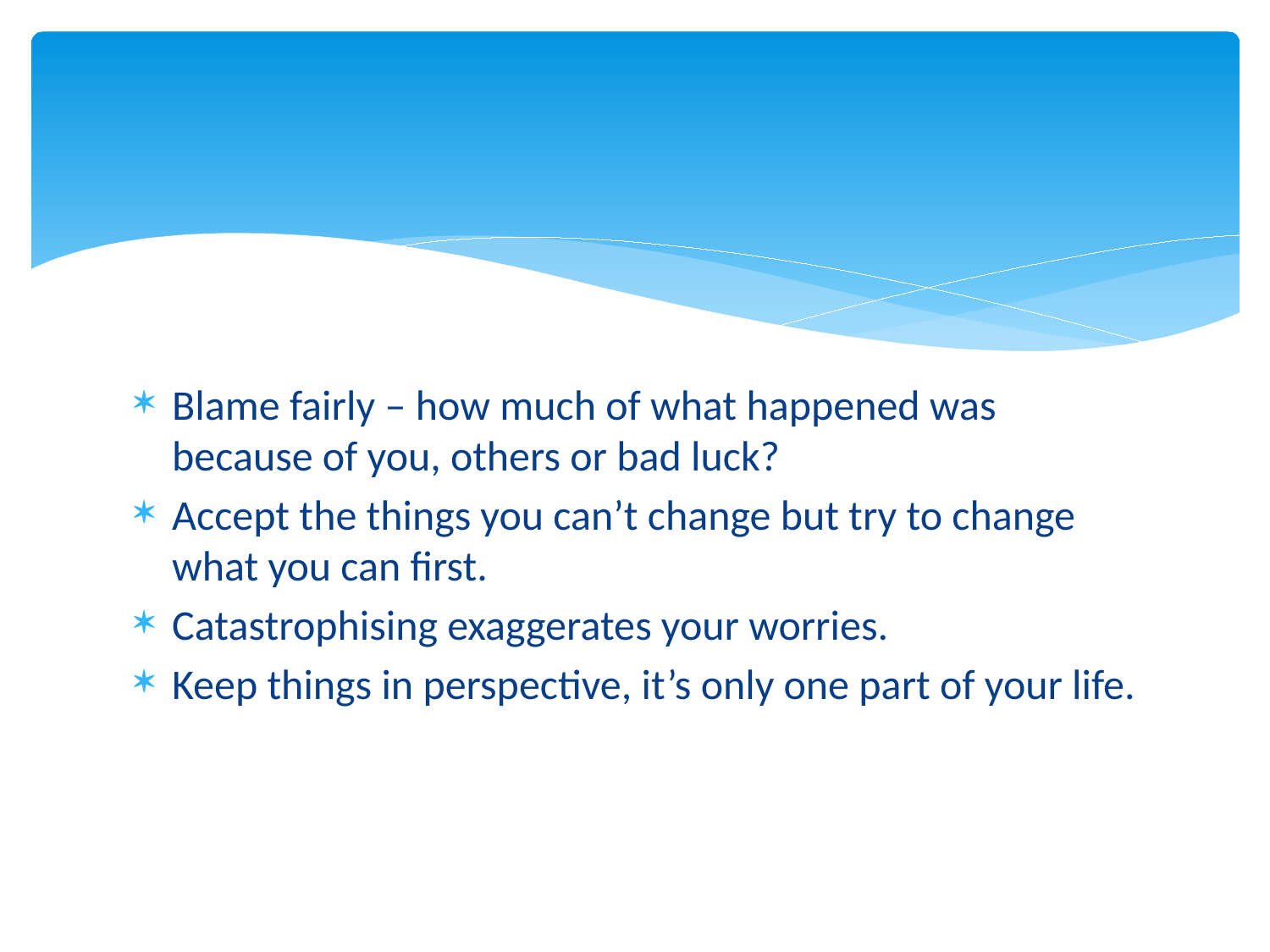

#
Blame fairly – how much of what happened was because of you, others or bad luck?
Accept the things you can’t change but try to change what you can first.
Catastrophising exaggerates your worries.
Keep things in perspective, it’s only one part of your life.